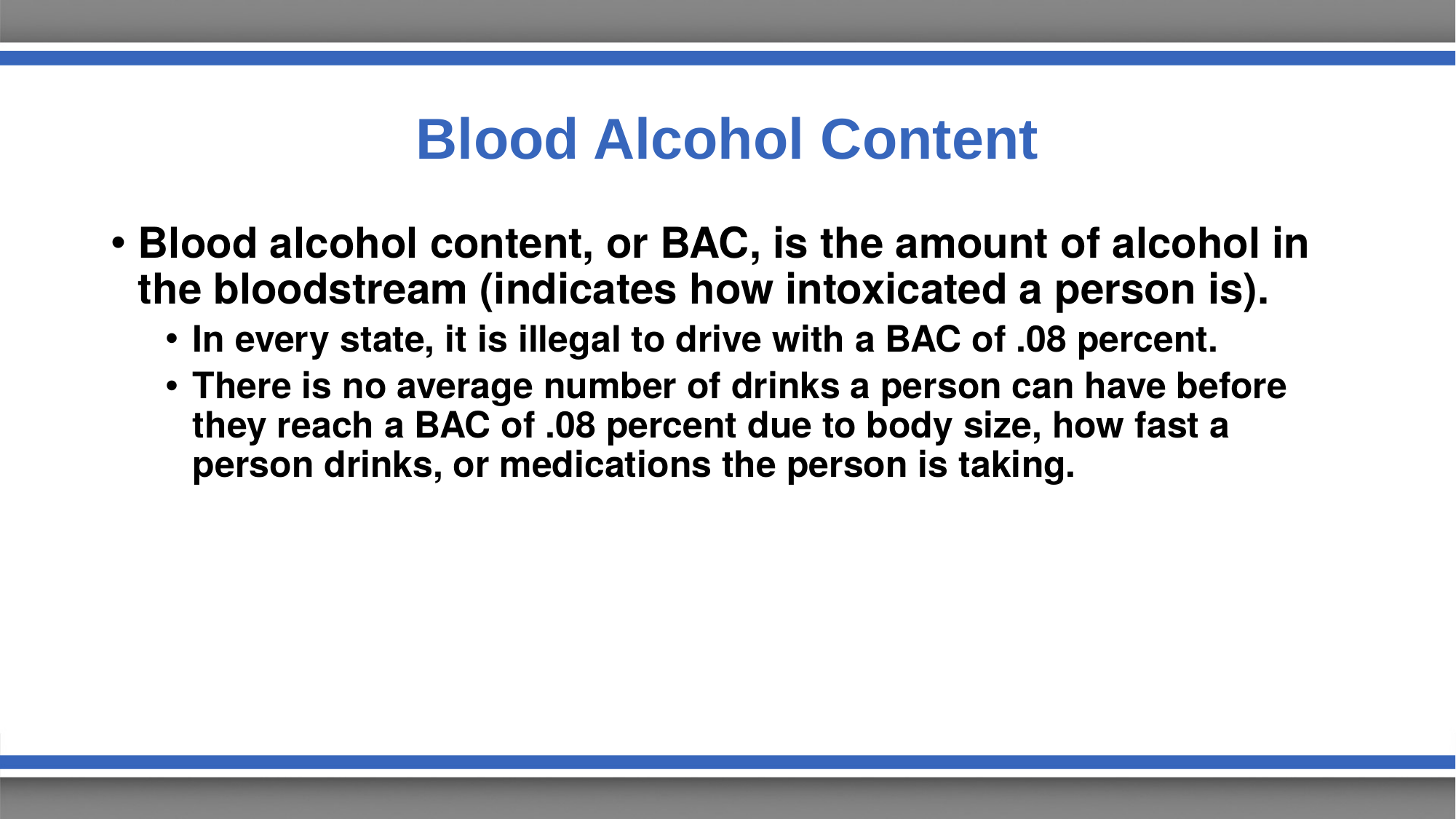

# Blood Alcohol Content
Blood alcohol content, or BAC, is the amount of alcohol in the bloodstream (indicates how intoxicated a person is).
In every state, it is illegal to drive with a BAC of .08 percent.
There is no average number of drinks a person can have before they reach a BAC of .08 percent due to body size, how fast a person drinks, or medications the person is taking.